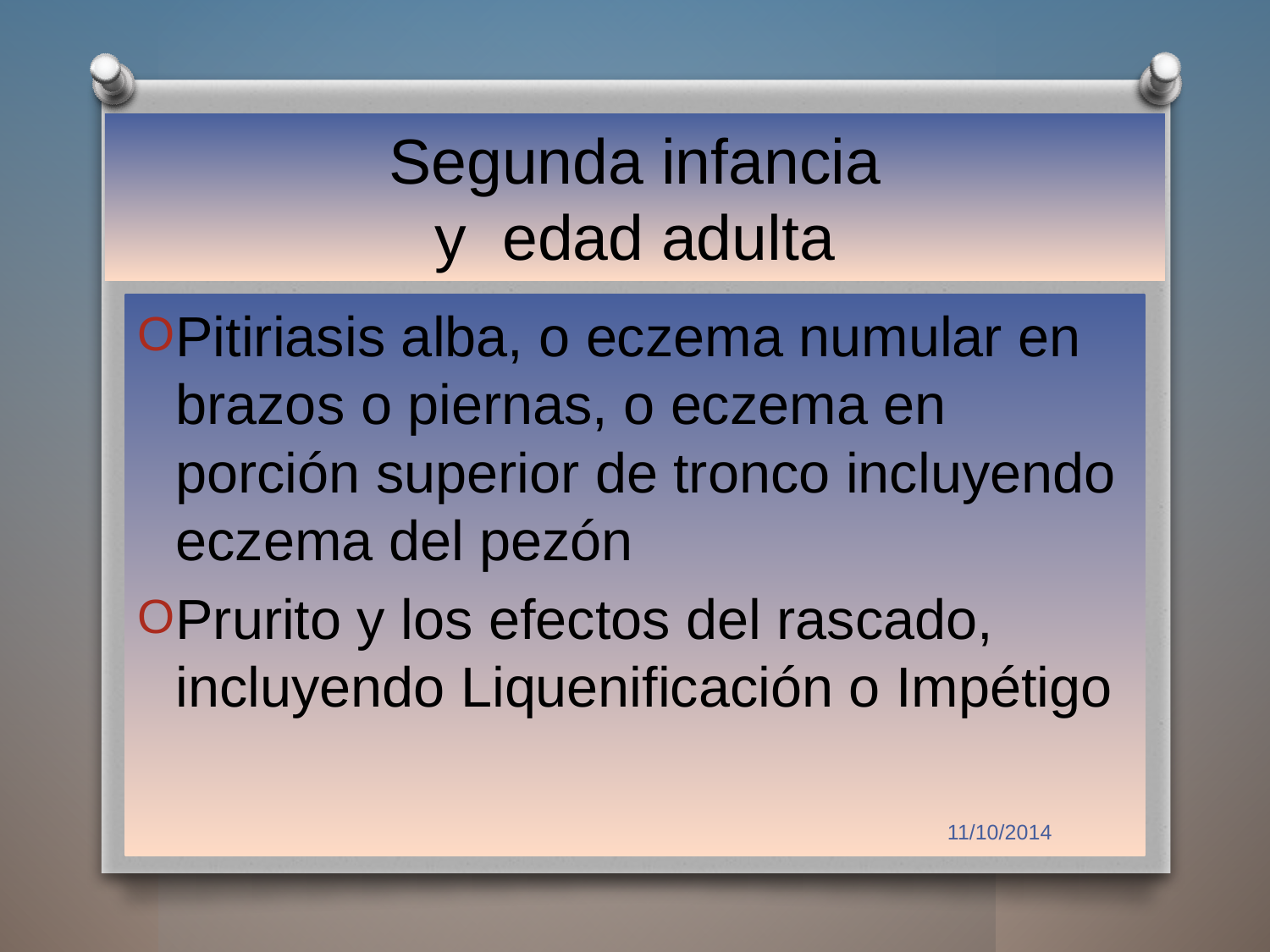

# Segunda infancia y  edad adulta
Pitiriasis alba, o eczema numular en brazos o piernas, o eczema en porción superior de tronco incluyendo eczema del pezón
Prurito y los efectos del rascado, incluyendo Liquenificación o Impétigo

11/10/2014
13